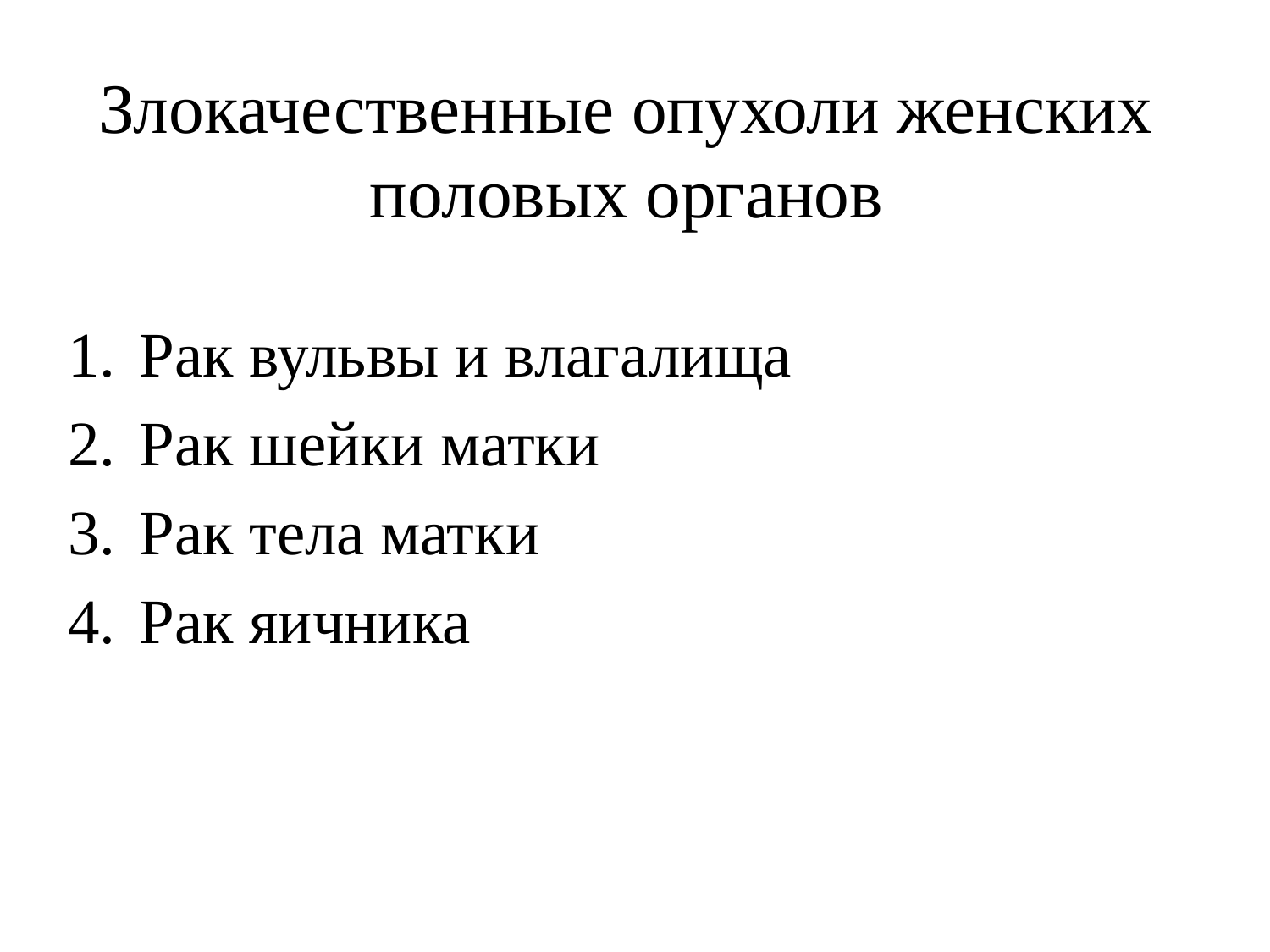

Злокачественные опухоли женских половых органов

Рак вульвы и влагалища
Рак шейки матки
Рак тела матки
Рак яичника